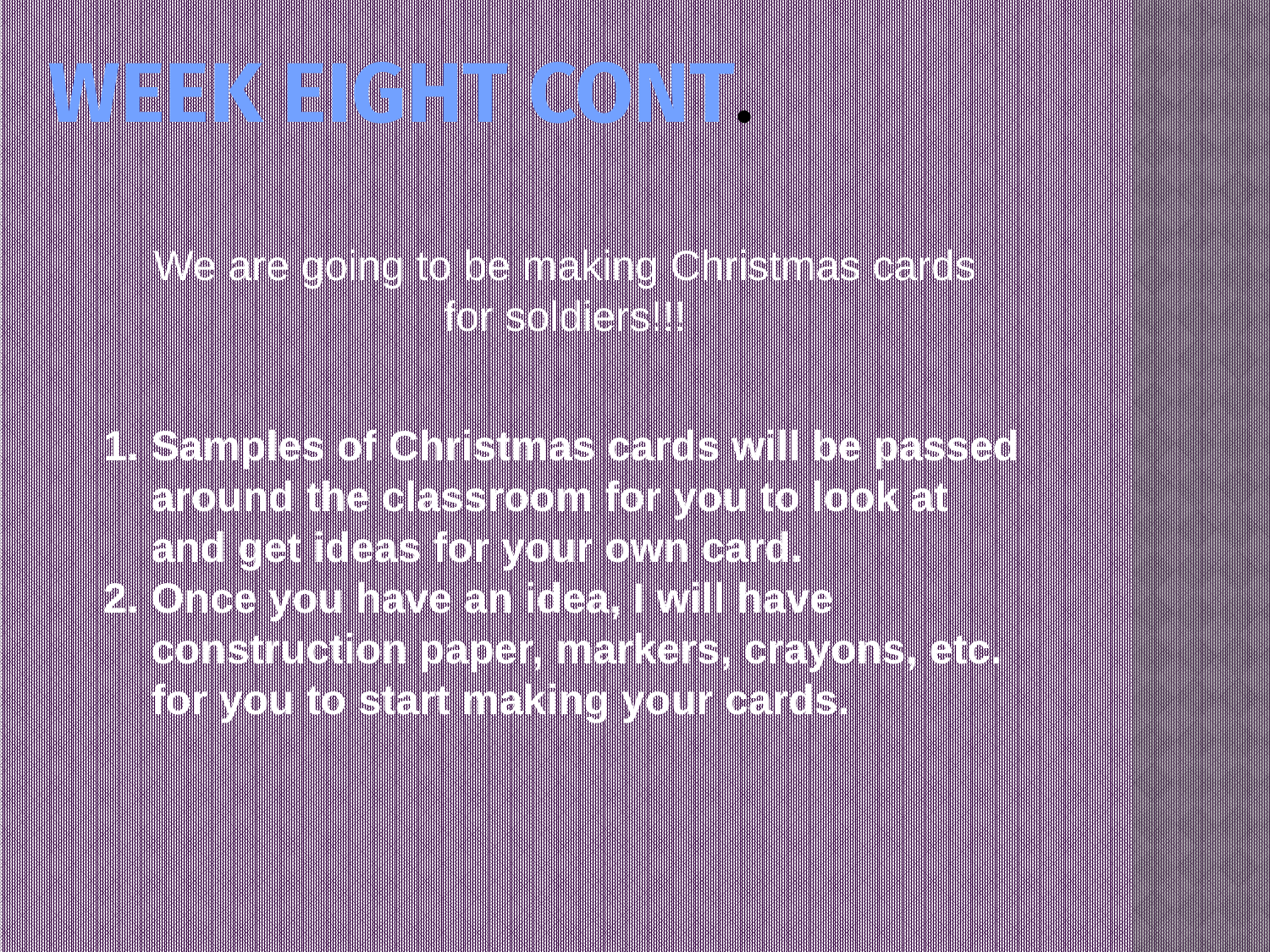

# Week eight cont.
We are going to be making Christmas cards for soldiers!!!
Samples of Christmas cards will be passed around the classroom for you to look at and get ideas for your own card.
Once you have an idea, I will have construction paper, markers, crayons, etc. for you to start making your cards.